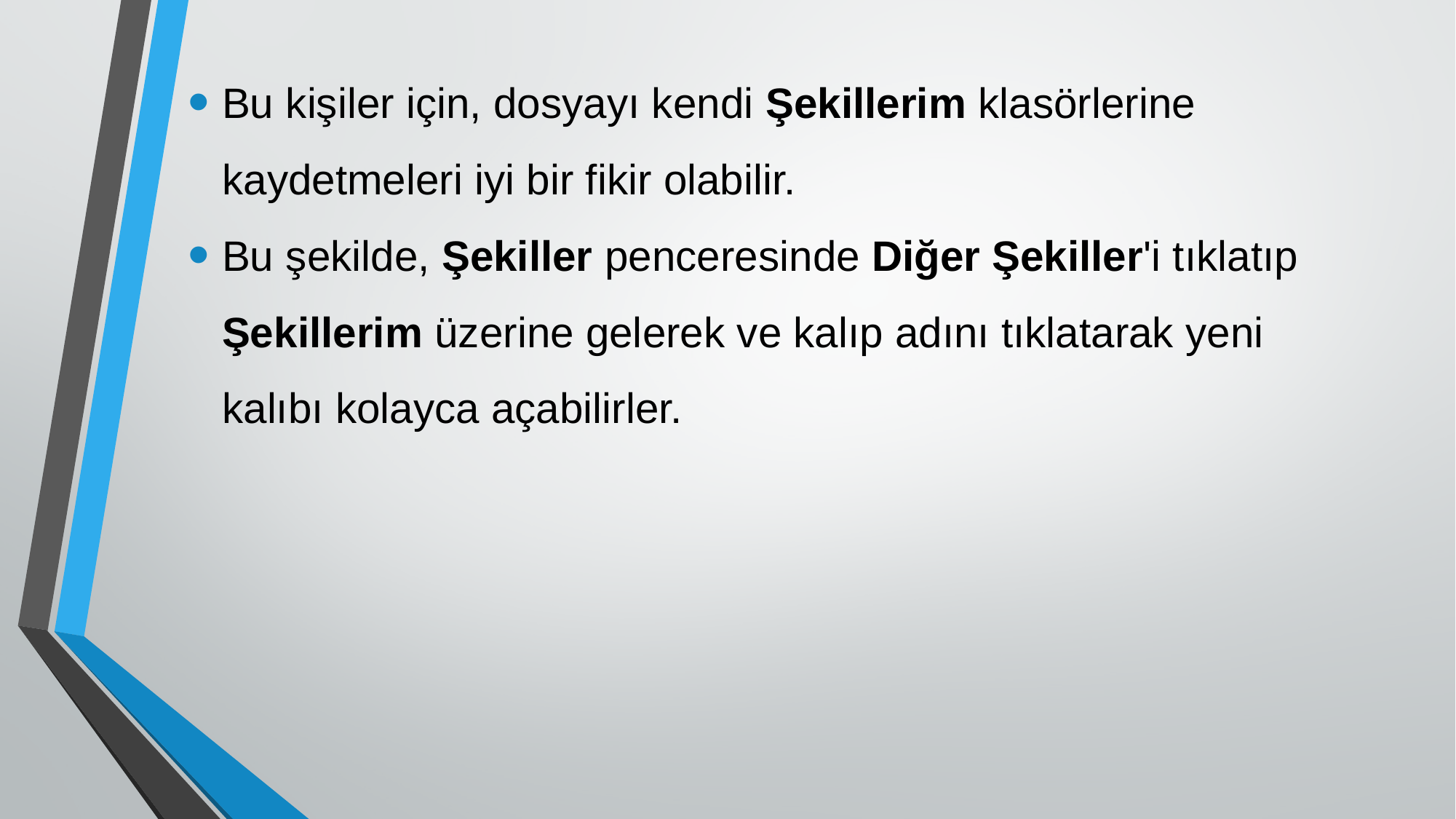

Bu kişiler için, dosyayı kendi Şekillerim klasörlerine kaydetmeleri iyi bir fikir olabilir.
Bu şekilde, Şekiller penceresinde Diğer Şekiller'i tıklatıp Şekillerim üzerine gelerek ve kalıp adını tıklatarak yeni kalıbı kolayca açabilirler.